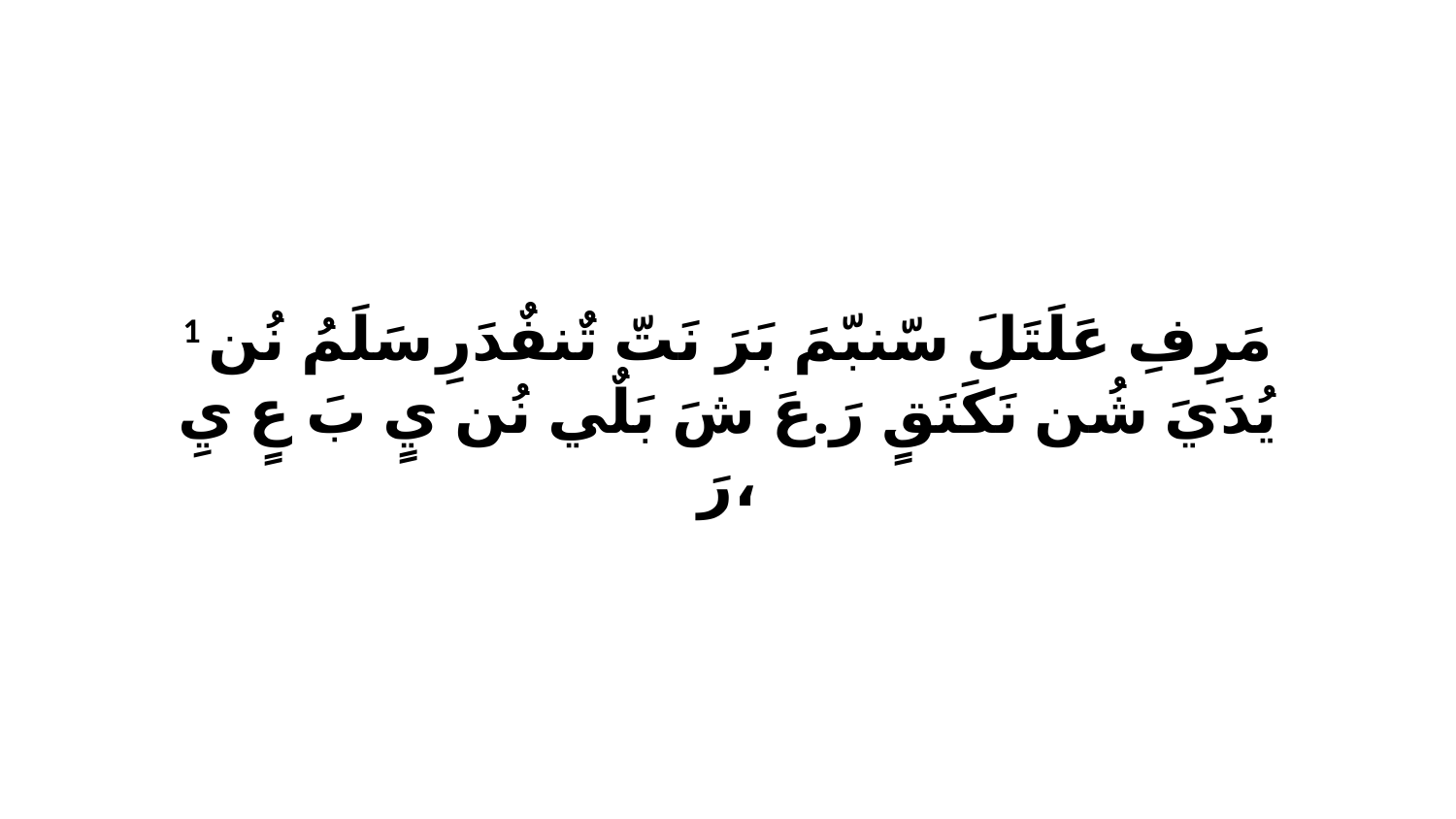

1 مَرِفِ عَلَتَلَ سّنبّمَ بَرَ نَتّ تٌنفٌدَرِ سَلَمُ نُن يُدَيَ شُن نَكَنَقٍ رَ.عَ شَ بَلٌي نُن يٍ بَ عٍ يِ رَ،